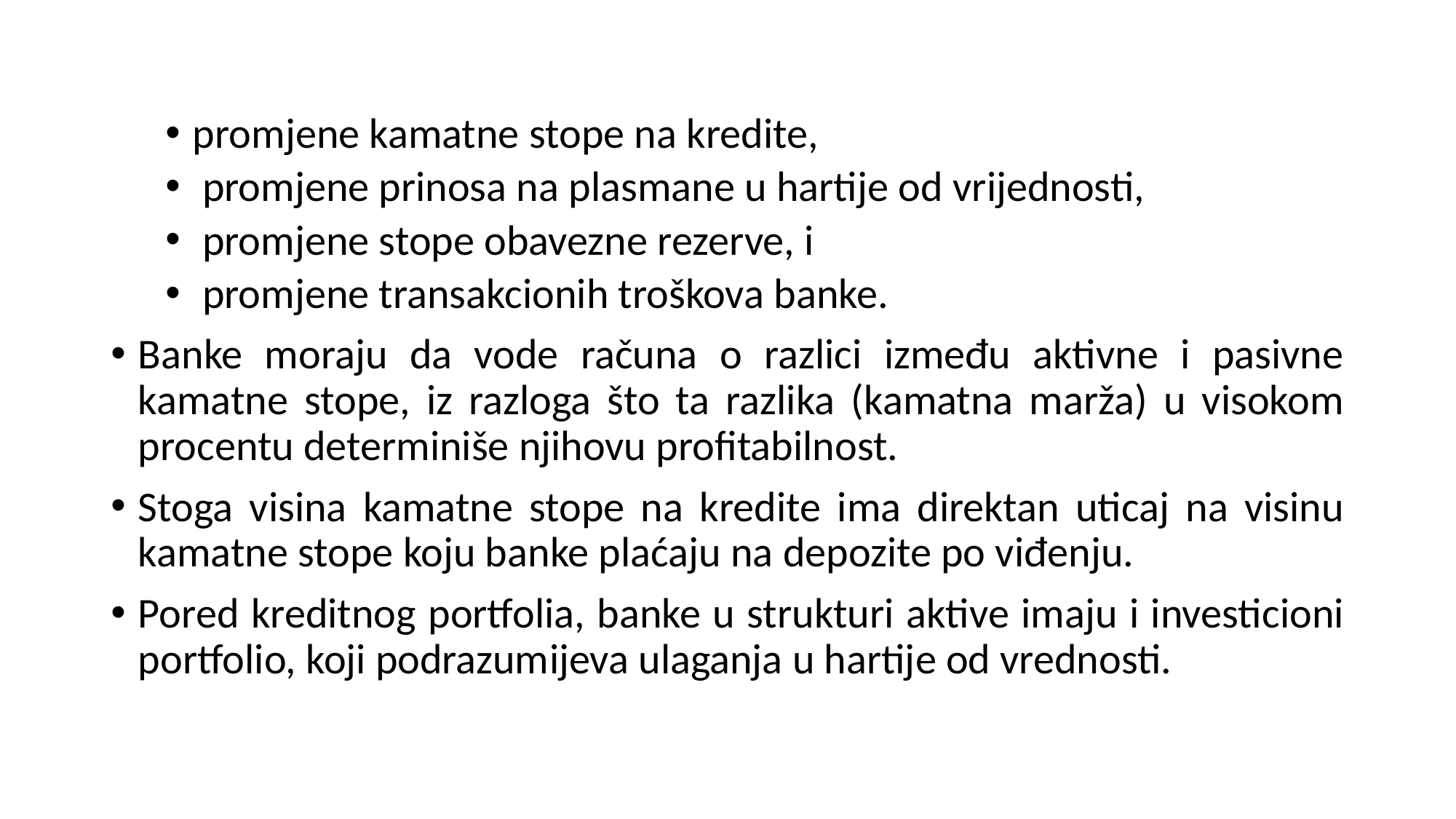

promjene kamatne stope na kredite,
 promjene prinosa na plasmane u hartije od vrijednosti,
 promjene stope obavezne rezerve, i
 promjene transakcionih troškova banke.
Banke moraju da vode računa o razlici između aktivne i pasivne kamatne stope, iz razloga što ta razlika (kamatna marža) u visokom procentu determiniše njihovu profitabilnost.
Stoga visina kamatne stope na kredite ima direktan uticaj na visinu kamatne stope koju banke plaćaju na depozite po viđenju.
Pored kreditnog portfolia, banke u strukturi aktive imaju i investicioni portfolio, koji podrazumijeva ulaganja u hartije od vrednosti.